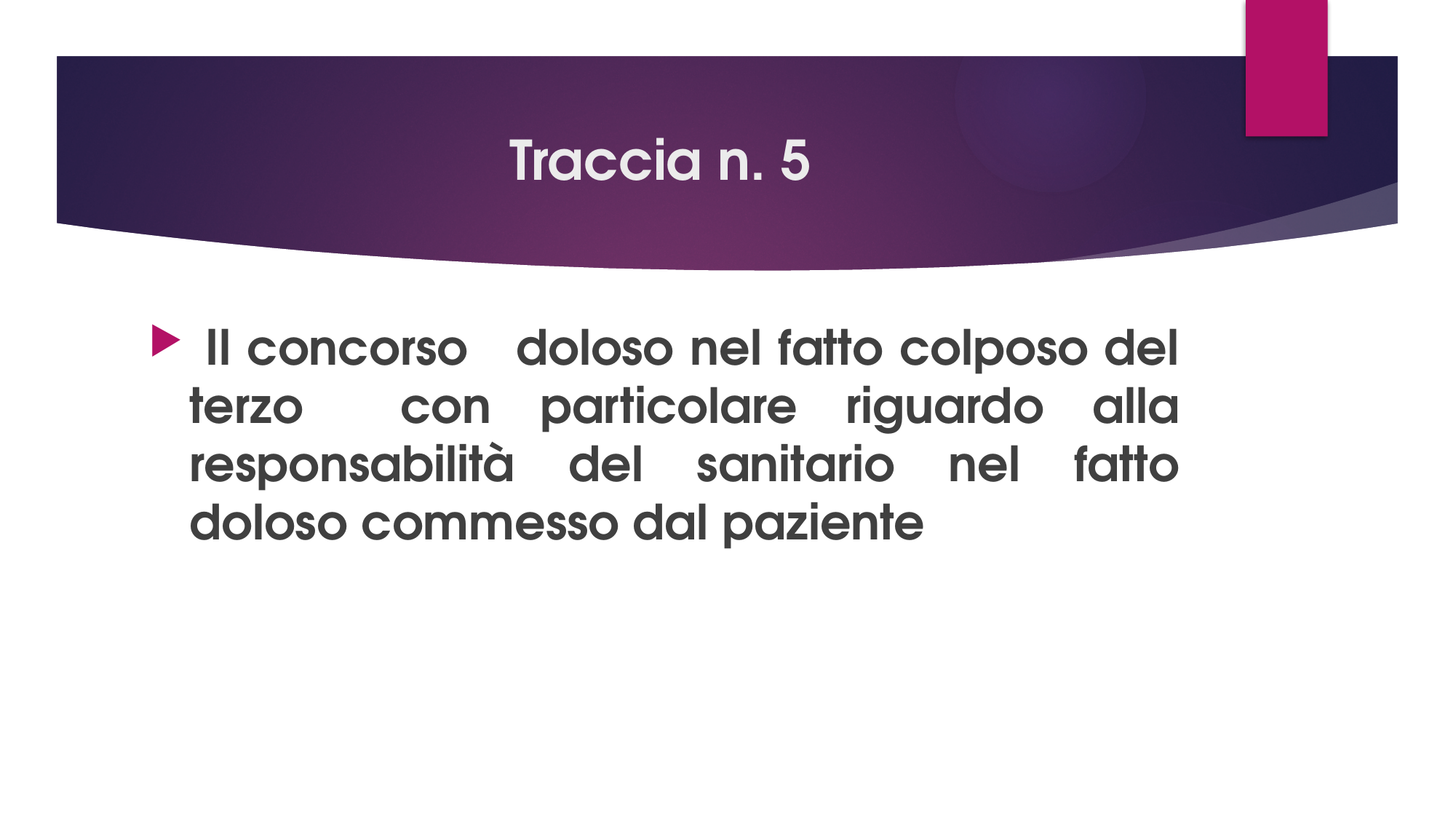

# Traccia n. 5
 Il concorso   doloso nel fatto colposo del terzo  con particolare riguardo alla responsabilità del sanitario nel fatto doloso commesso dal paziente